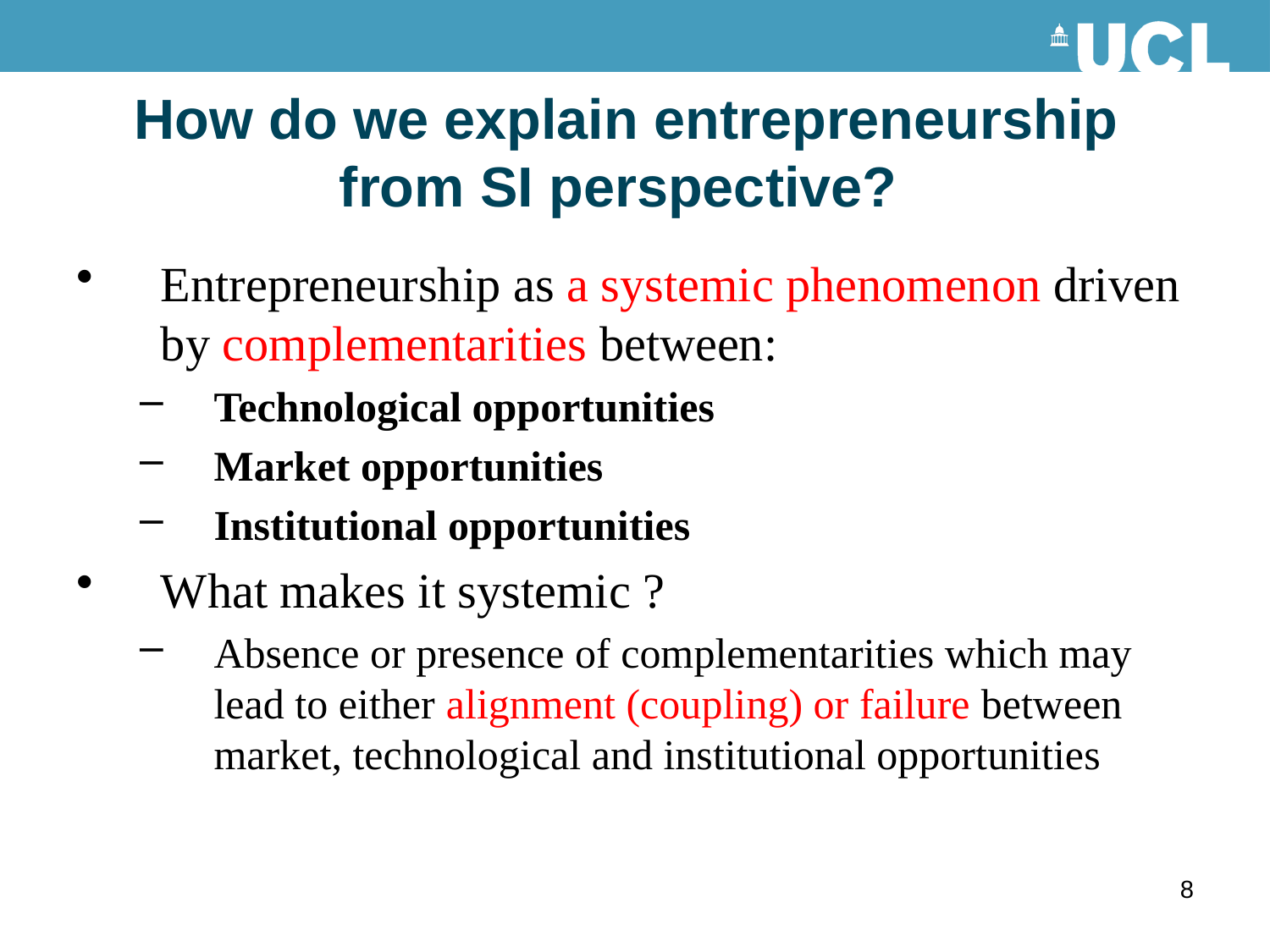

# How do we explain entrepreneurship from SI perspective?
Entrepreneurship as a systemic phenomenon driven by complementarities between:
Technological opportunities
Market opportunities
Institutional opportunities
What makes it systemic ?
Absence or presence of complementarities which may lead to either alignment (coupling) or failure between market, technological and institutional opportunities

8